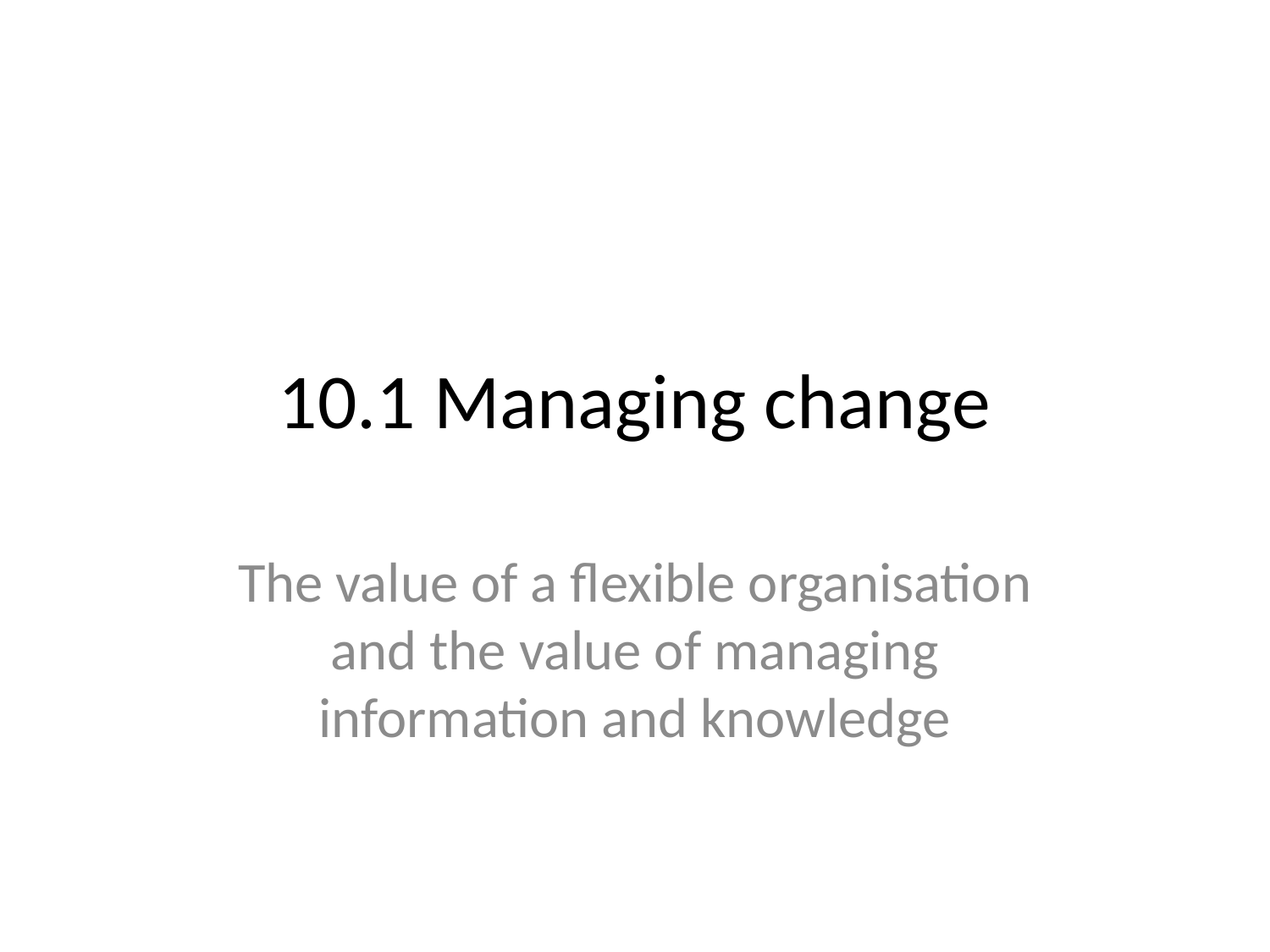

# 10.1 Managing change
The value of a flexible organisation and the value of managing information and knowledge